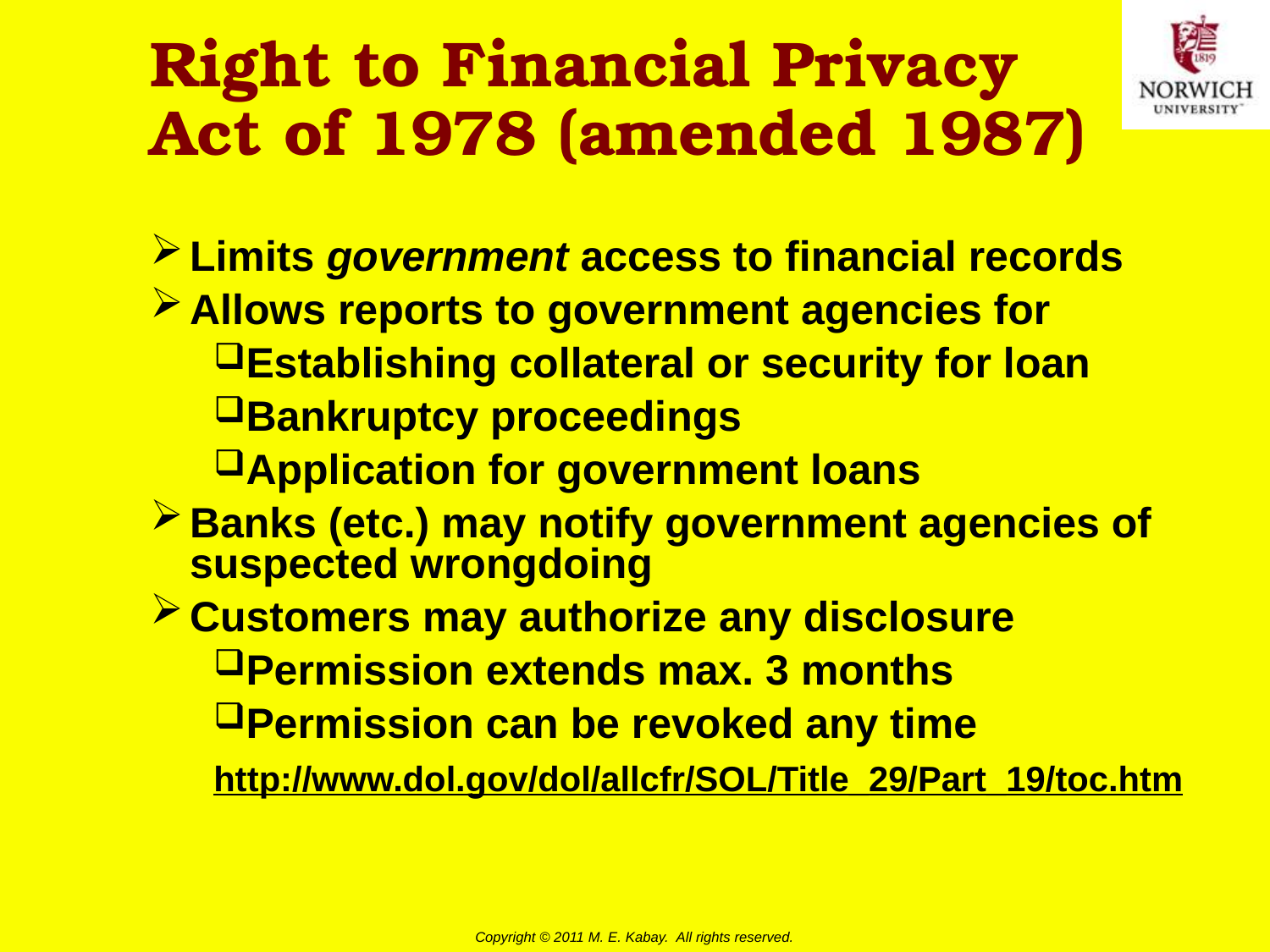

# Right to Financial Privacy Act of 1978 (amended 1987)
Limits government access to financial records
Allows reports to government agencies for
Establishing collateral or security for loan
Bankruptcy proceedings
Application for government loans
Banks (etc.) may notify government agencies of suspected wrongdoing
Customers may authorize any disclosure
Permission extends max. 3 months
Permission can be revoked any time
http://www.dol.gov/dol/allcfr/SOL/Title_29/Part_19/toc.htm